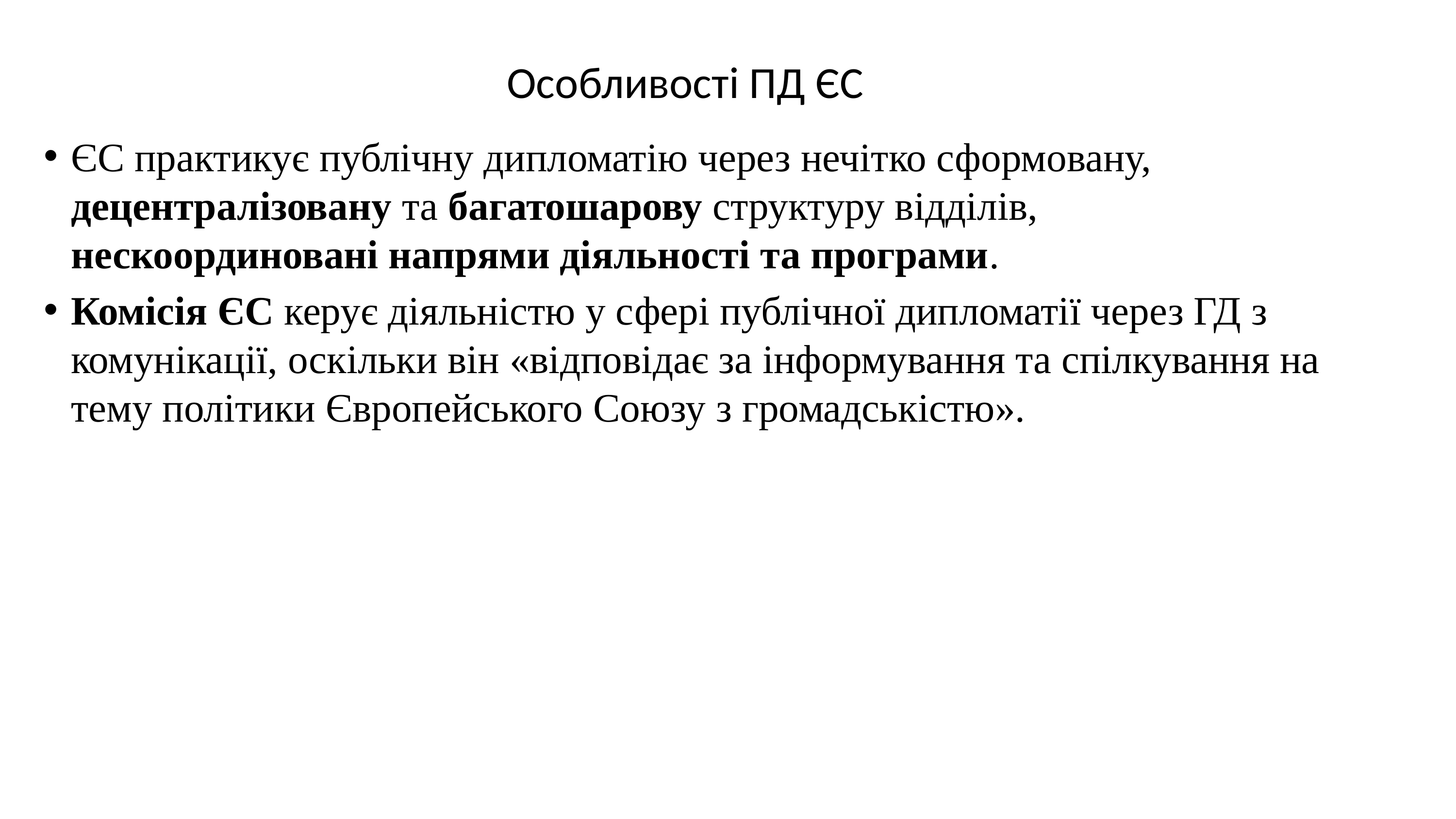

# Особливості ПД ЄС
ЄС практикує публічну дипломатію через нечітко сформовану, децентралізовану та багатошарову структуру відділів, нескоординовані напрями діяльності та програми.
Комісія ЄС керує діяльністю у сфері публічної дипломатії через ГД з комунікації, оскільки він «відповідає за інформування та спілкування на тему політики Європейського Союзу з громадськістю».